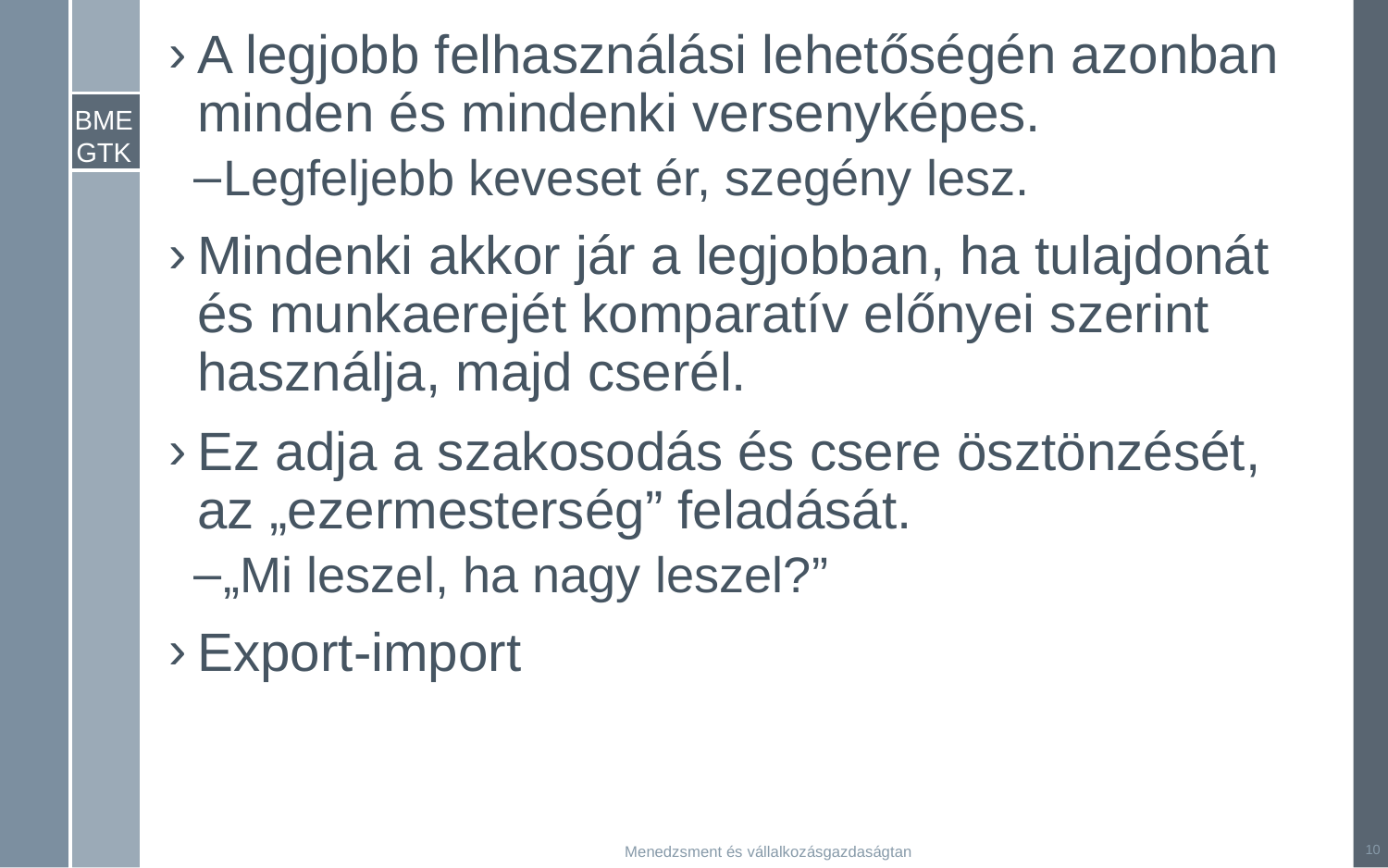

A legjobb felhasználási lehetőségén azonban minden és mindenki versenyképes.
Legfeljebb keveset ér, szegény lesz.
Mindenki akkor jár a legjobban, ha tulajdonát és munkaerejét komparatív előnyei szerint használja, majd cserél.
Ez adja a szakosodás és csere ösztönzését,
az „ezermesterség” feladását.
„Mi leszel, ha nagy leszel?”
Export-import
10
Menedzsment és vállalkozásgazdaságtan